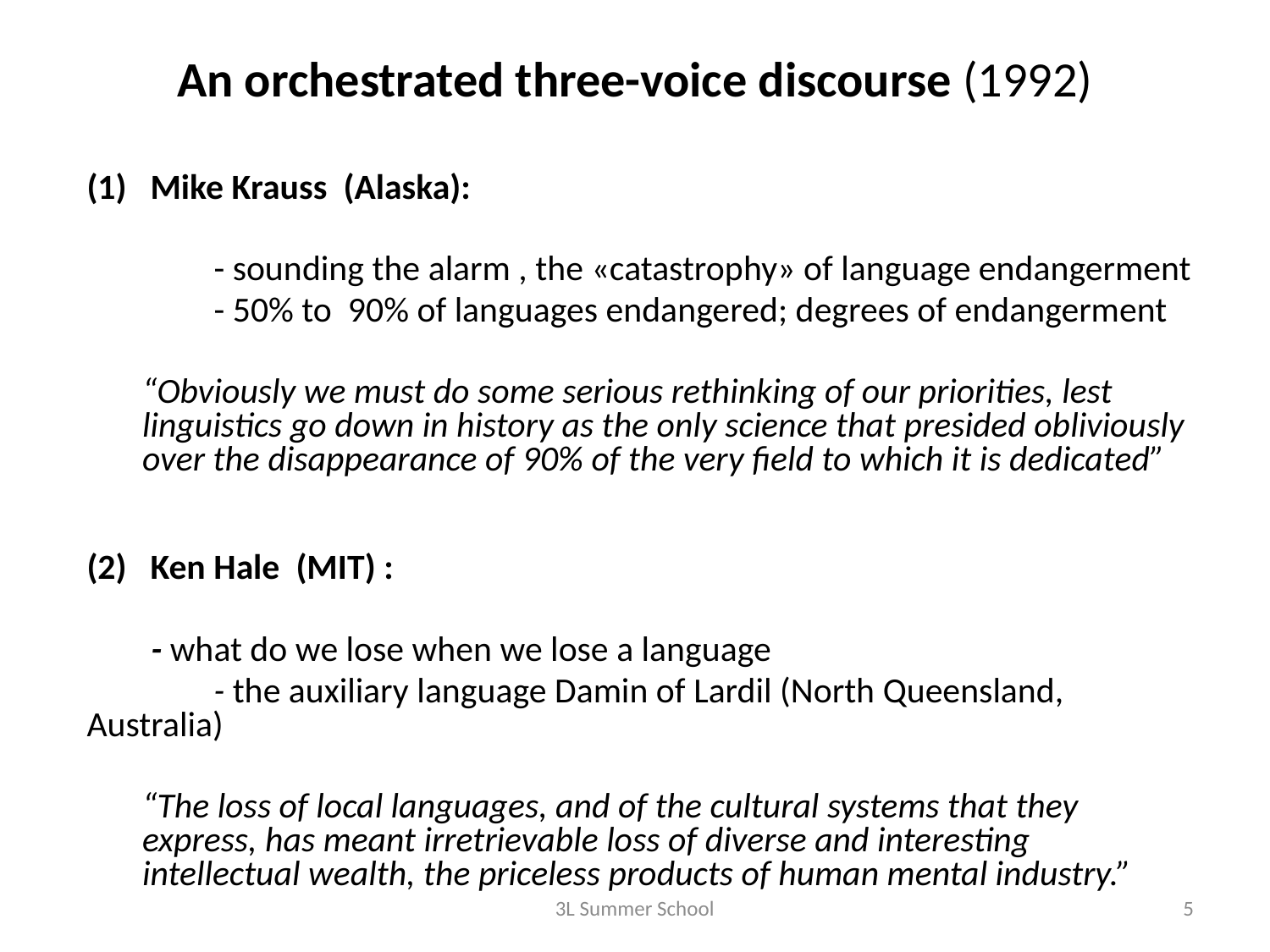

# An orchestrated three-voice discourse (1992)

Mike Krauss  (Alaska):

   	- sounding the alarm , the «catastrophy» of language endangerment
	- 50% to  90% of languages endangered; degrees of endangerment

“Obviously we must do some serious rethinking of our priorities, lest linguistics go down in history as the only science that presided obliviously over the disappearance of 90% of the very field to which it is dedicated”

Ken Hale  (MIT) :

        - what do we lose when we lose a language
	- the auxiliary language Damin of Lardil (North Queensland, Australia)

“The loss of local languages, and of the cultural systems that they express, has meant irretrievable loss of diverse and interesting intellectual wealth, the priceless products of human mental industry.”
3L Summer School
5